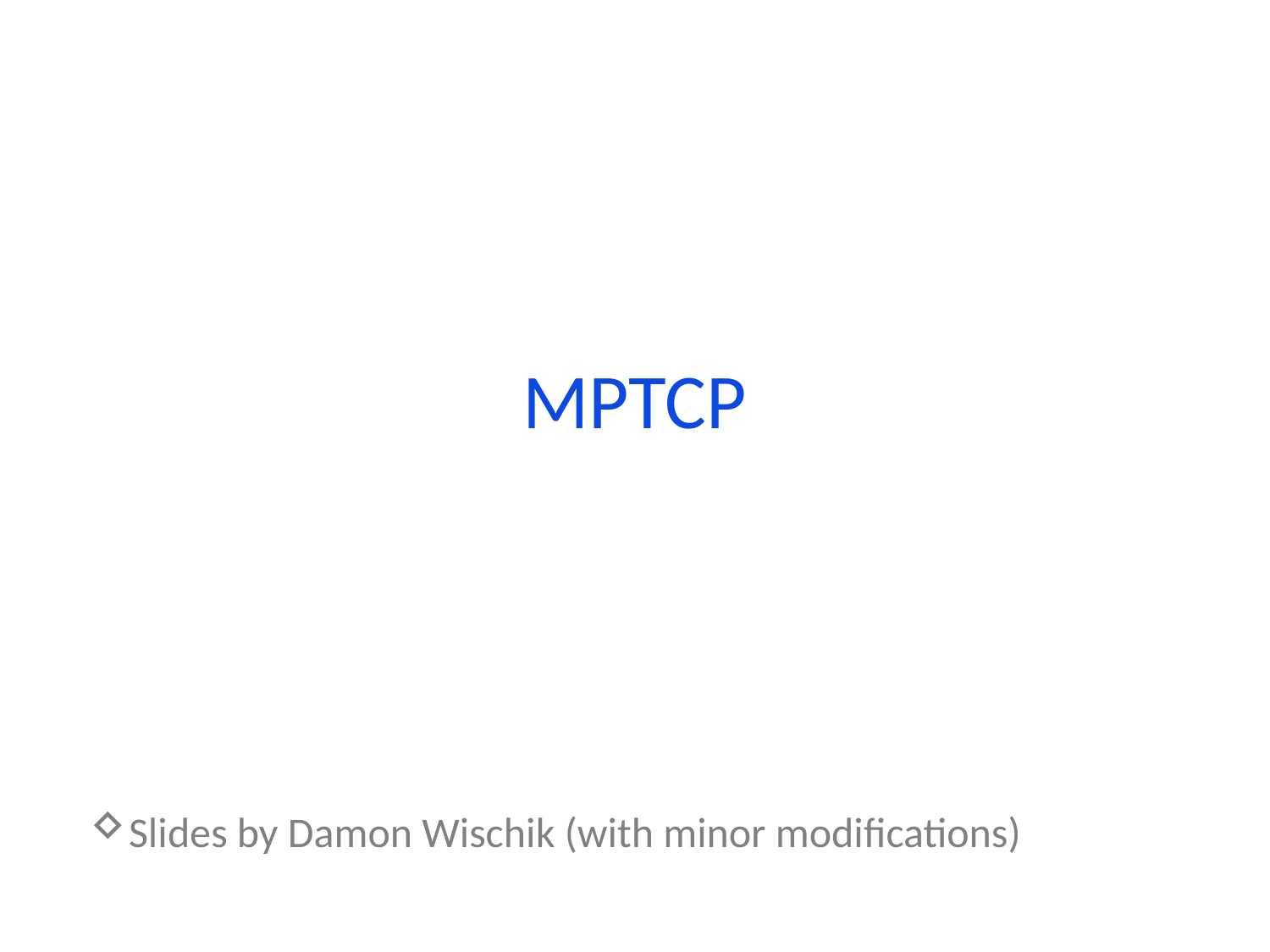

# MPTCP
Slides by Damon Wischik (with minor modifications)
7